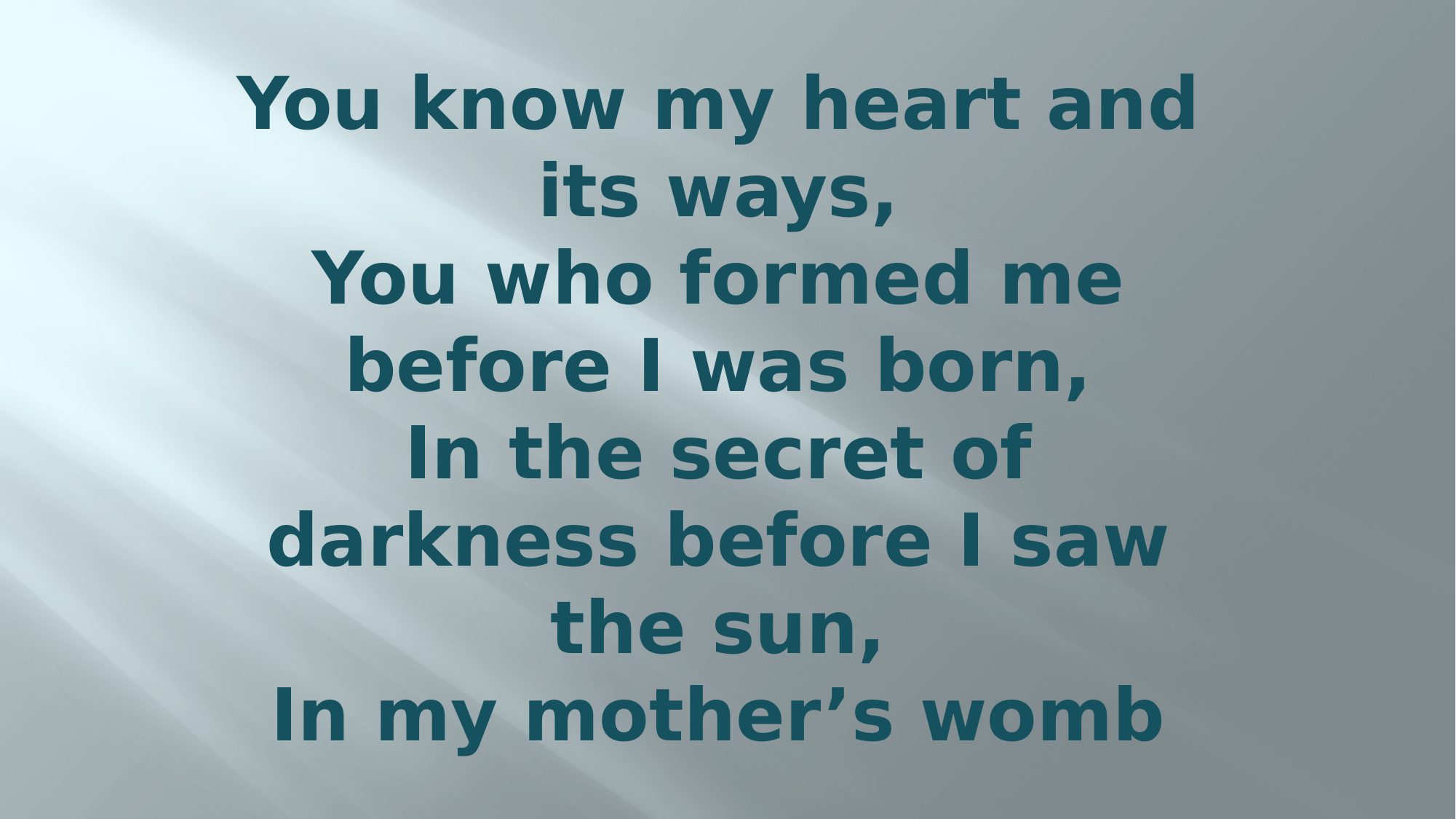

# You know my heart and its ways, You who formed me before I was born, In the secret of darkness before I saw the sun, In my mother’s womb